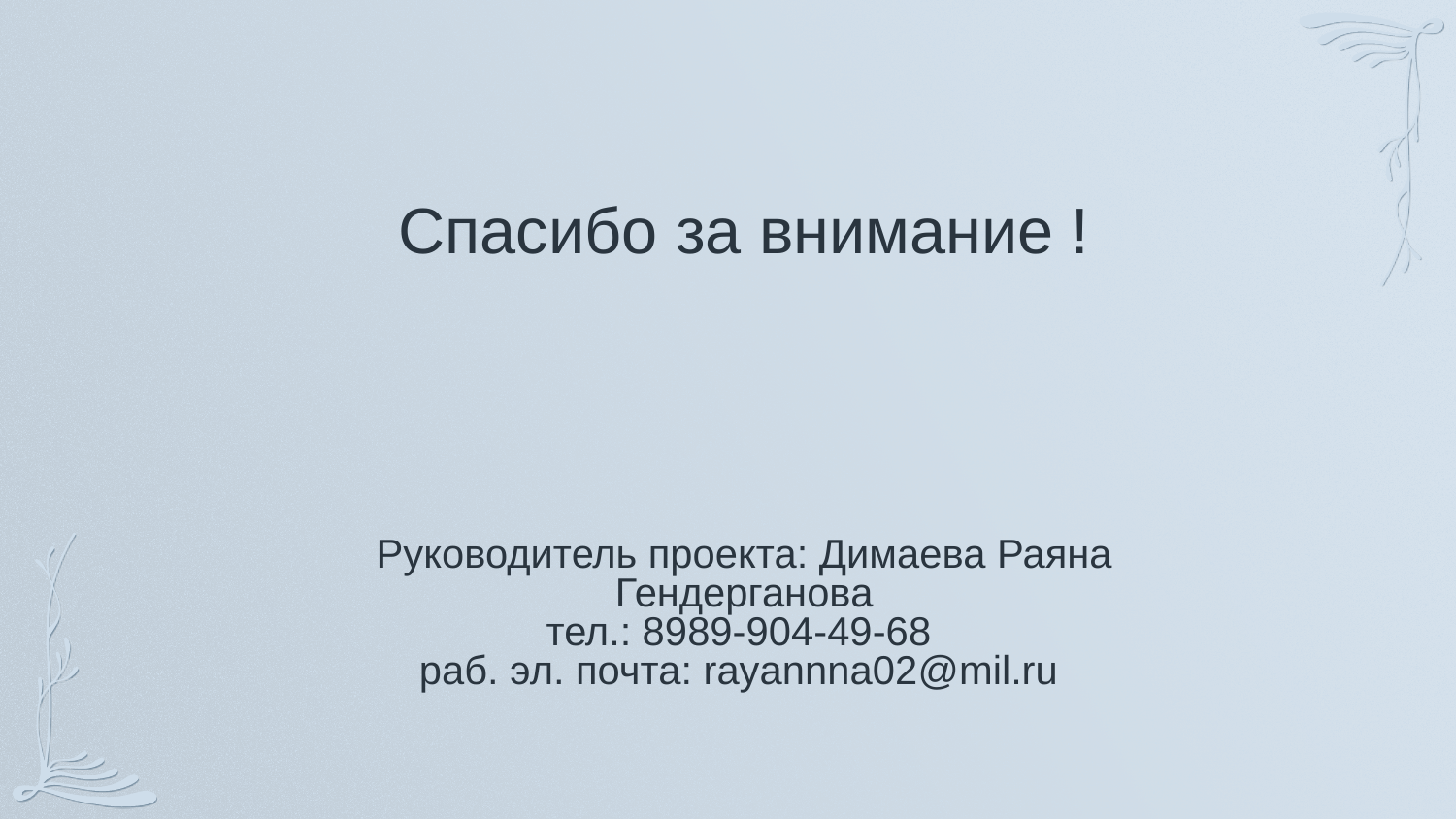

# Спасибо за внимание ! Руководитель проекта: Димаева Раяна Гендерганова тел.: 8989-904-49-68 раб. эл. почта: rayannna02@mil.ru